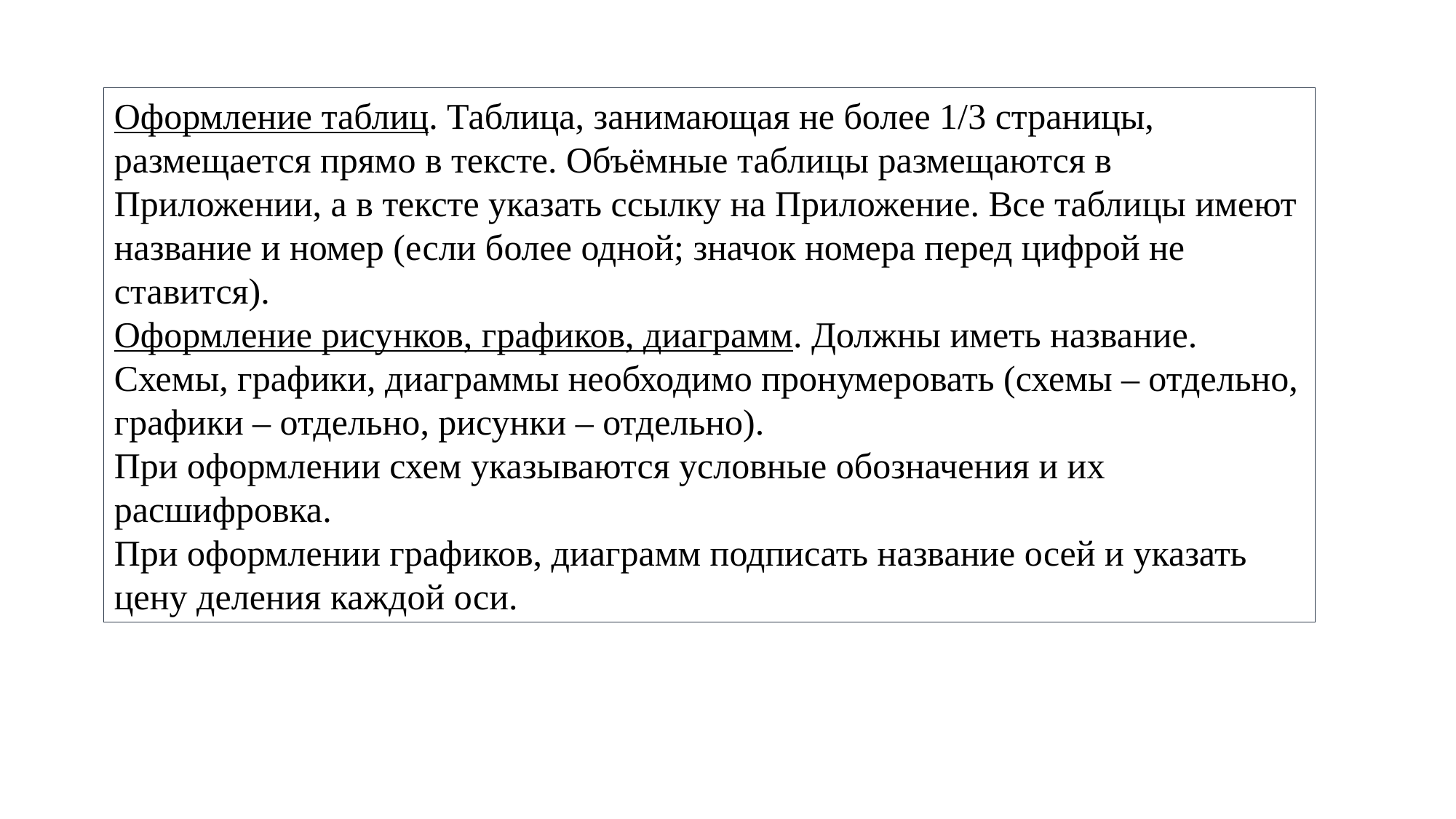

Оформление таблиц. Таблица, занимающая не более 1/3 страницы, размещается прямо в тексте. Объёмные таблицы размещаются в Приложении, а в тексте указать ссылку на Приложение. Все таблицы имеют название и номер (если более одной; значок номера перед цифрой не ставится).
Оформление рисунков, графиков, диаграмм. Должны иметь название. Схемы, графики, диаграммы необходимо пронумеровать (схемы – отдельно, графики – отдельно, рисунки – отдельно).
При оформлении схем указываются условные обозначения и их расшифровка.
При оформлении графиков, диаграмм подписать название осей и указать цену деления каждой оси.